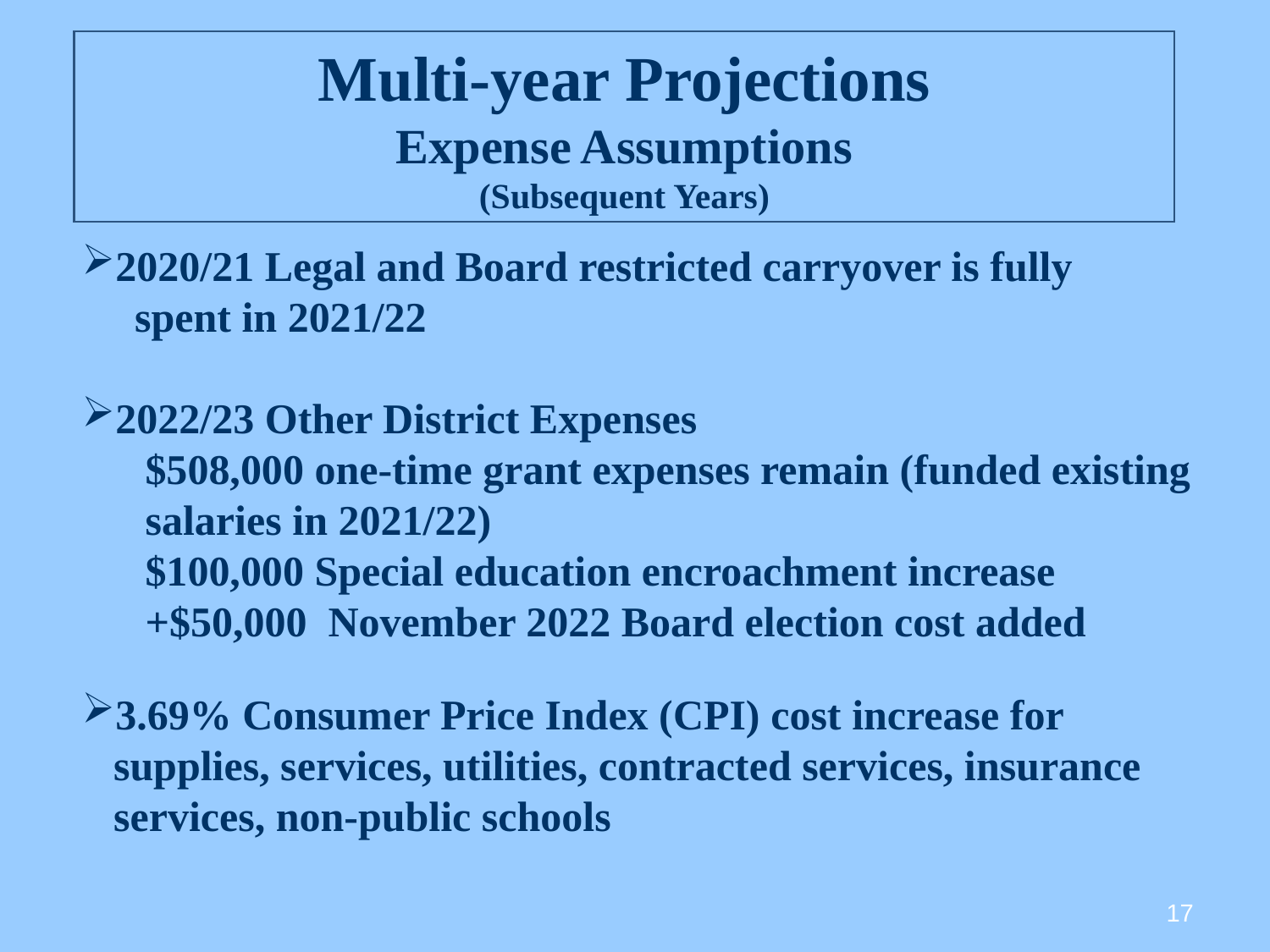

Multi-year Projections
Expense Assumptions
(Subsequent Years)
2020/21 Legal and Board restricted carryover is fully
     spent in 2021/22

2022/23 Other District Expenses
$508,000 one-time grant expenses remain (funded existing salaries in 2021/22)
$100,000 Special education encroachment increase
+$50,000  November 2022 Board election cost added

3.69% Consumer Price Index (CPI) cost increase for supplies, services, utilities, contracted services, insurance services, non-public schools

17